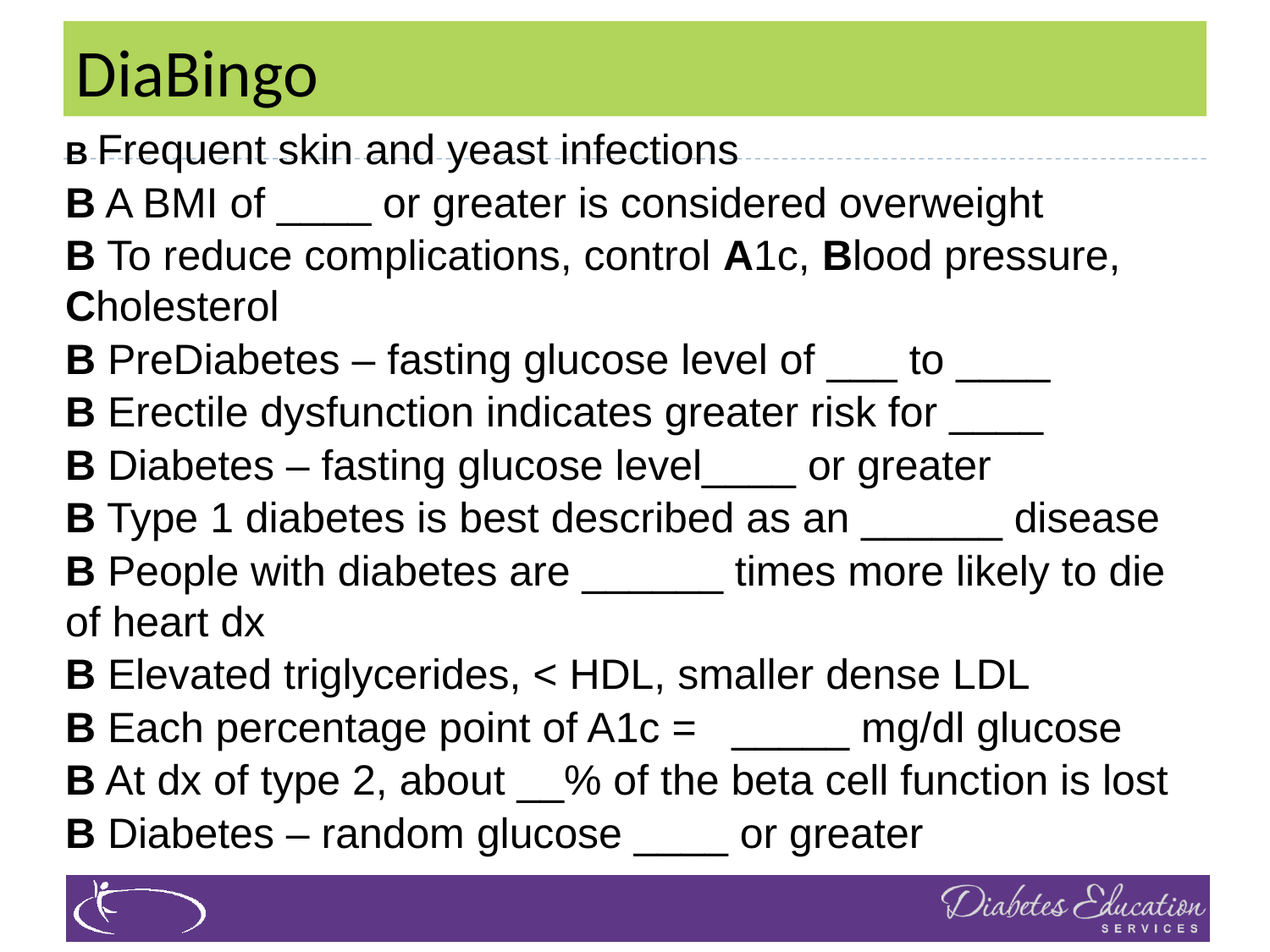

# DiaBingo
B Frequent skin and yeast infections
B A BMI of ____ or greater is considered overweight
B To reduce complications, control A1c, Blood pressure, Cholesterol
B PreDiabetes – fasting glucose level of ___ to ____
B Erectile dysfunction indicates greater risk for ____
B Diabetes – fasting glucose level____ or greater
B Type 1 diabetes is best described as an ______ disease
B People with diabetes are ______ times more likely to die of heart dx
B Elevated triglycerides, < HDL, smaller dense LDL
B Each percentage point of A1c =   _____ mg/dl glucose
B At dx of type 2, about __% of the beta cell function is lost
B Diabetes – random glucose ____ or greater